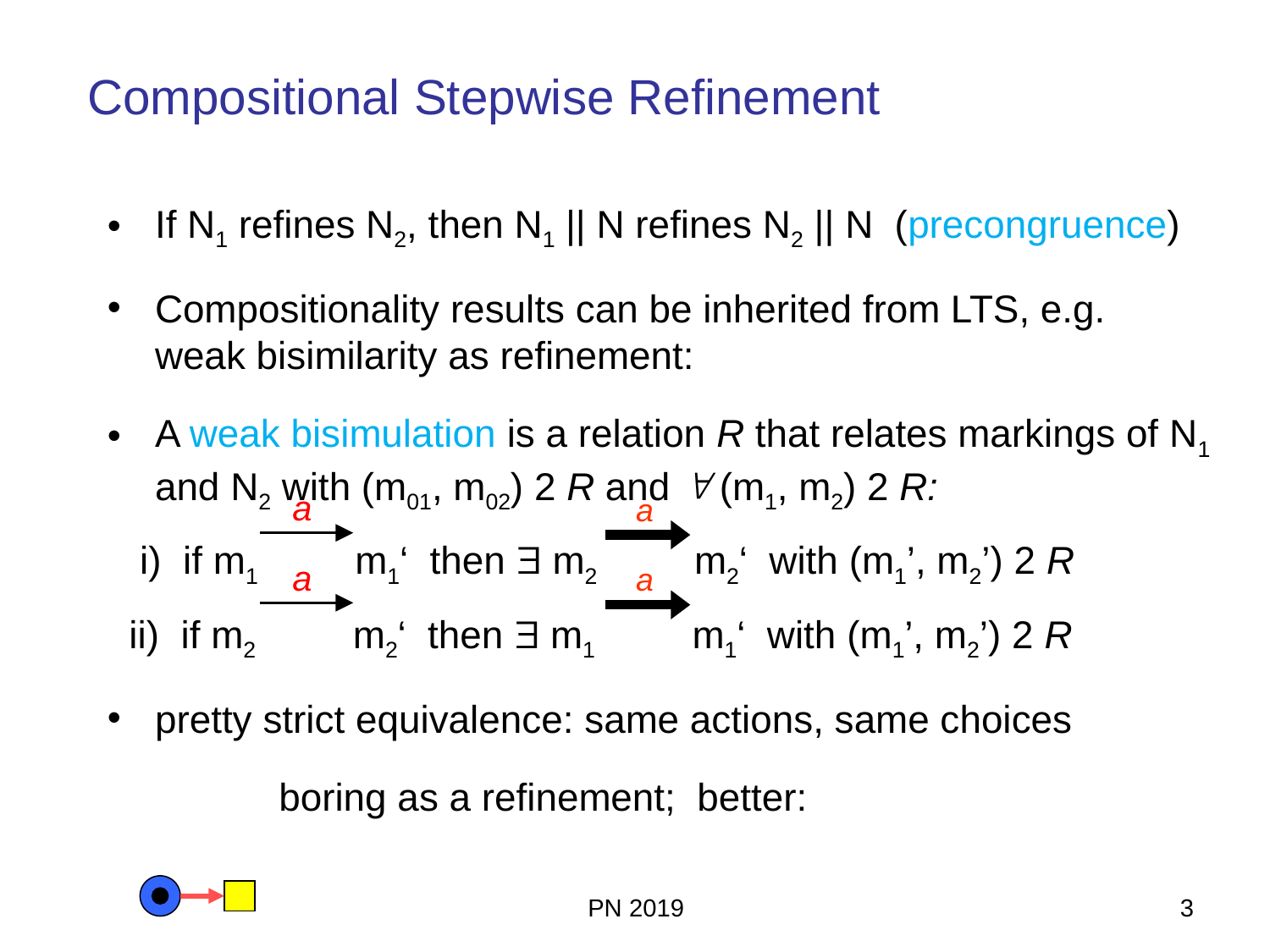

# Compositional Stepwise Refinement
If N1 refines N2, then N1 || N refines N2 || N  (precongruence)
Compositionality results can be inherited from LTS, e.g.
weak bisimilarity as refinement:
A weak bisimulation is a relation R that relates markings of N1 and N2 with (m01, m02) 2 R and ∀ (m1, m2) 2 R:
   i)  if m1         m1‘  then ∃ m2         m2‘  with (m1’, m2’) 2 R
  ii)  if m2         m2‘  then ∃ m1         m1‘  with (m1’, m2’) 2 R
pretty strict equivalence: same actions, same choices
          boring as a refinement;  better:

a
a
a
a
PN 2019
3